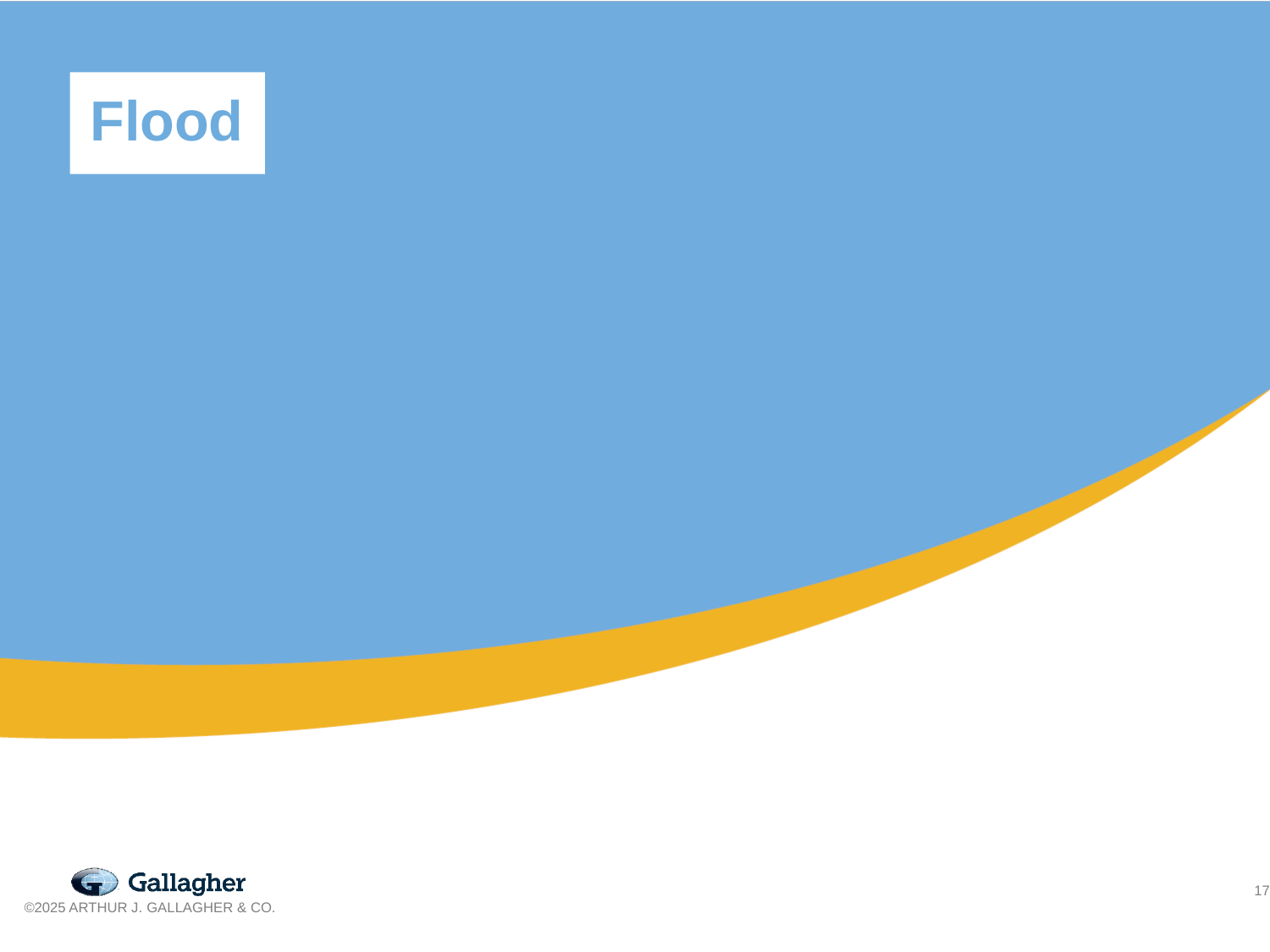

Flood
17
©2025 ARTHUR J. GALLAGHER & CO.